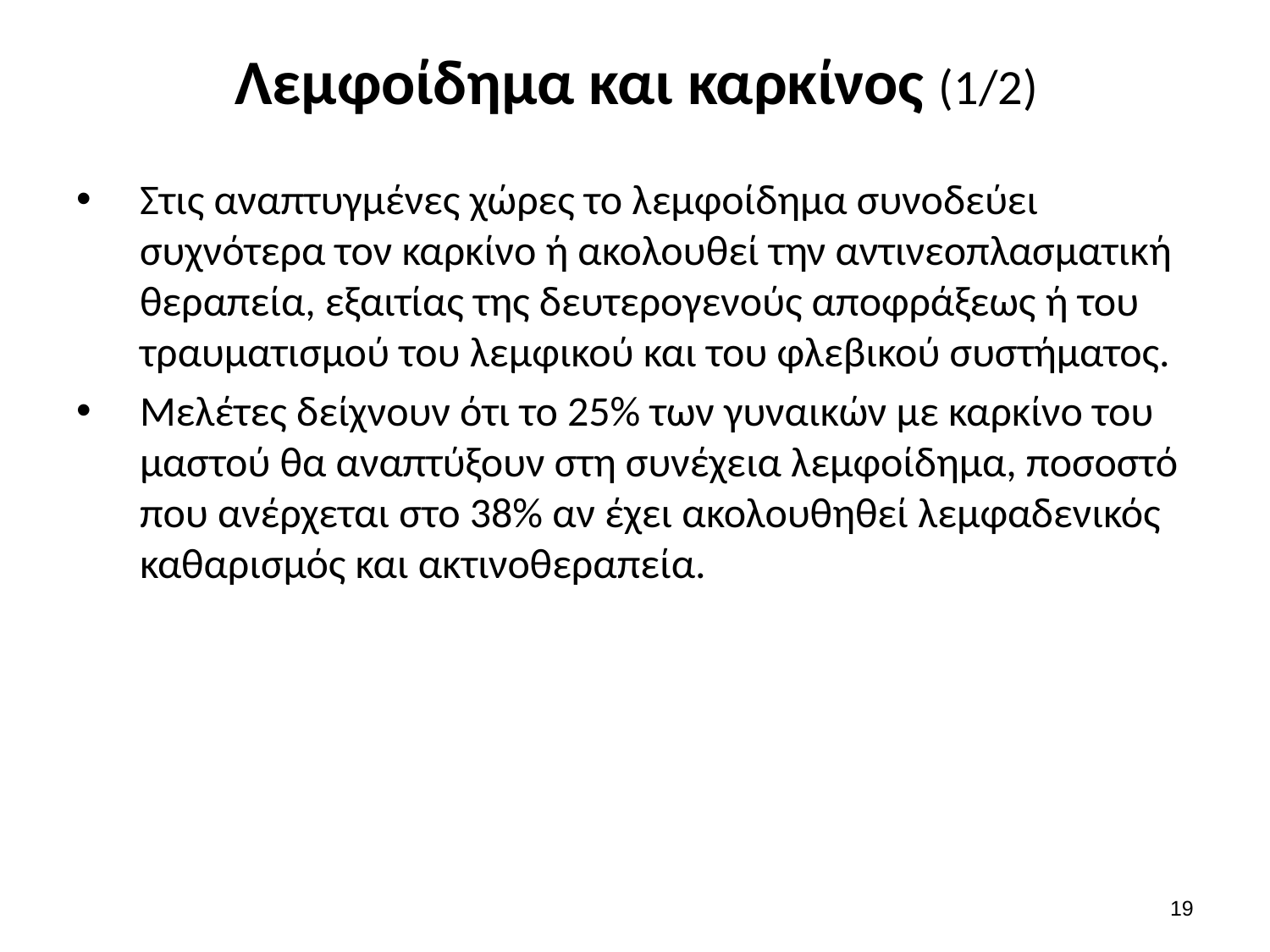

# Λεμφοίδημα και καρκίνος (1/2)
Στις αναπτυγμένες χώρες το λεμφοίδημα συνοδεύει συχνότερα τον καρκίνο ή ακολουθεί την αντινεοπλασματική θεραπεία, εξαιτίας της δευτερογενούς αποφράξεως ή του τραυματισμού του λεμφικού και του φλεβικού συστήματος.
Μελέτες δείχνουν ότι το 25% των γυναικών με καρκίνο του μαστού θα αναπτύξουν στη συνέχεια λεμφοίδημα, ποσοστό που ανέρχεται στο 38% αν έχει ακολουθηθεί λεμφαδενικός καθαρισμός και ακτινοθεραπεία.
19